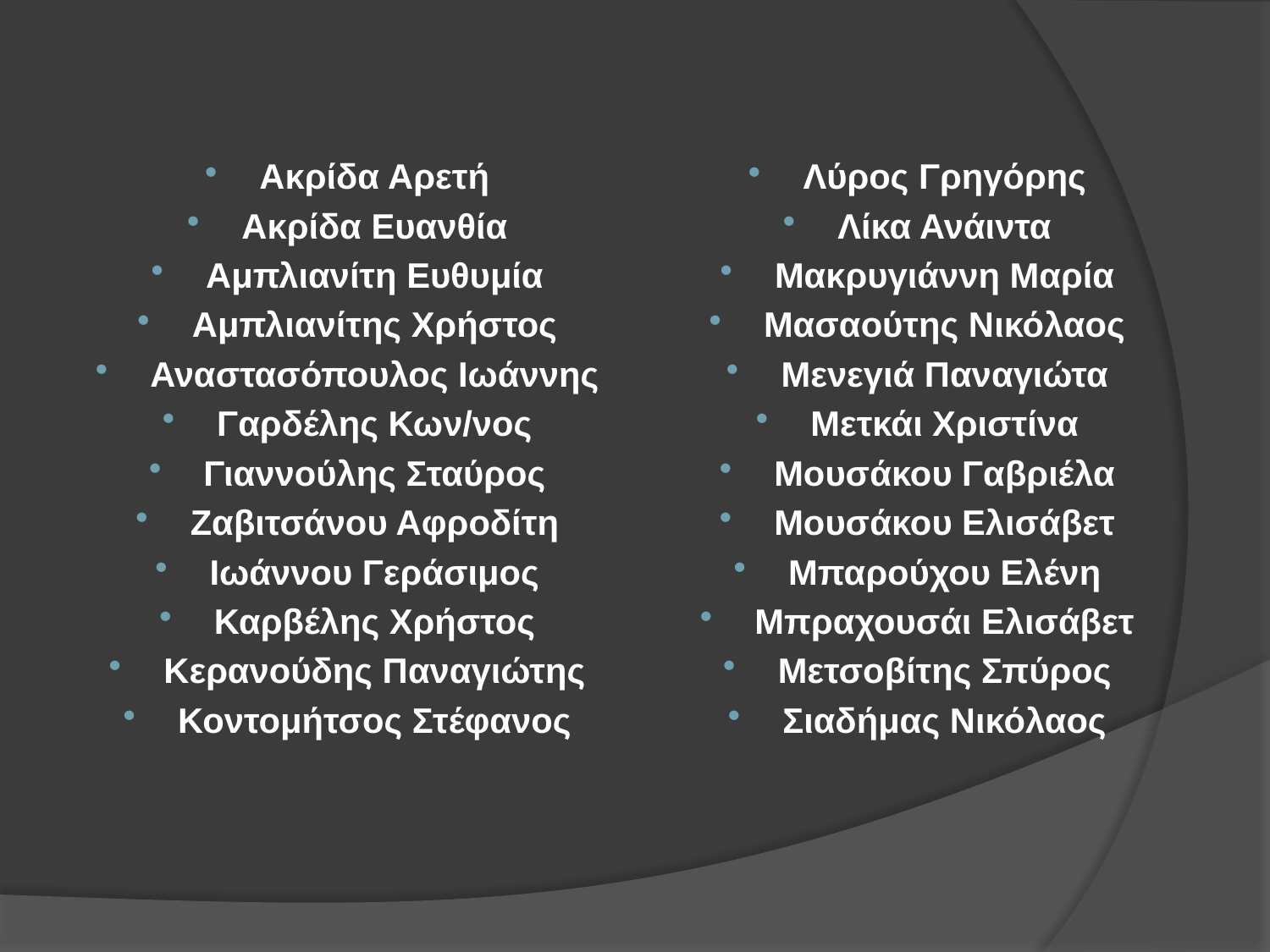

Ακρίδα Αρετή
Ακρίδα Ευανθία
Αμπλιανίτη Ευθυμία
Αμπλιανίτης Χρήστος
Αναστασόπουλος Ιωάννης
Γαρδέλης Κων/νος
Γιαννούλης Σταύρος
Ζαβιτσάνου Αφροδίτη
Ιωάννου Γεράσιμος
Καρβέλης Χρήστος
Κερανούδης Παναγιώτης
Κοντομήτσος Στέφανος

Λύρος Γρηγόρης
Λίκα Ανάιντα
Μακρυγιάννη Μαρία
Μασαούτης Νικόλαος
Μενεγιά Παναγιώτα
Μετκάι Χριστίνα
Μουσάκου Γαβριέλα
Μουσάκου Ελισάβετ
Μπαρούχου Ελένη
Μπραχουσάι Ελισάβετ
Μετσοβίτης Σπύρος
Σιαδήμας Νικόλαος